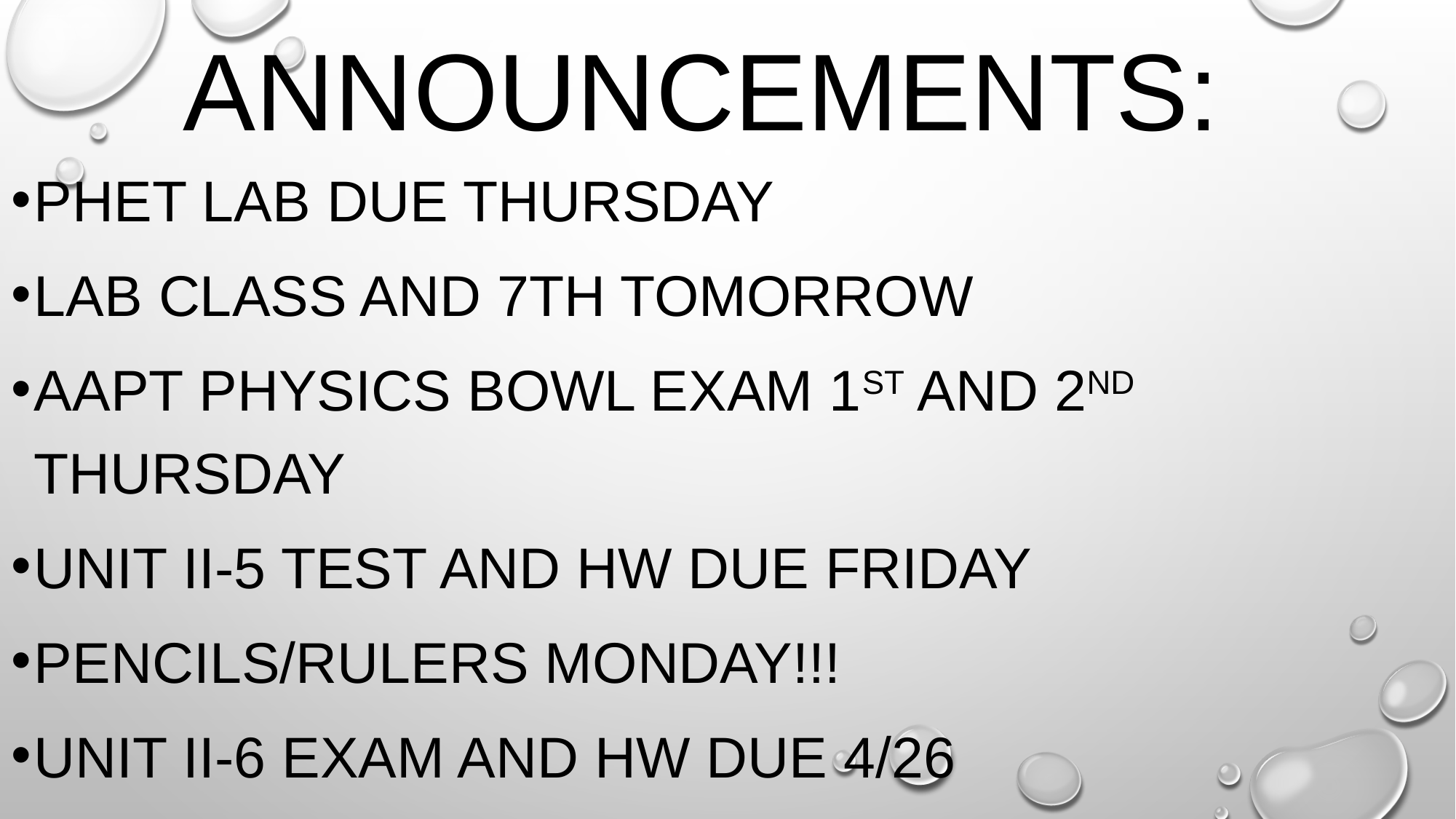

# ANNOUNCEMENTS:
Phet Lab due thursday
Lab class and 7th tomorrow
AAPT Physics bowl exam 1st and 2nd Thursday
Unit II-5 Test and HW due Friday
Pencils/rulers Monday!!!
Unit II-6 Exam and HW due 4/26